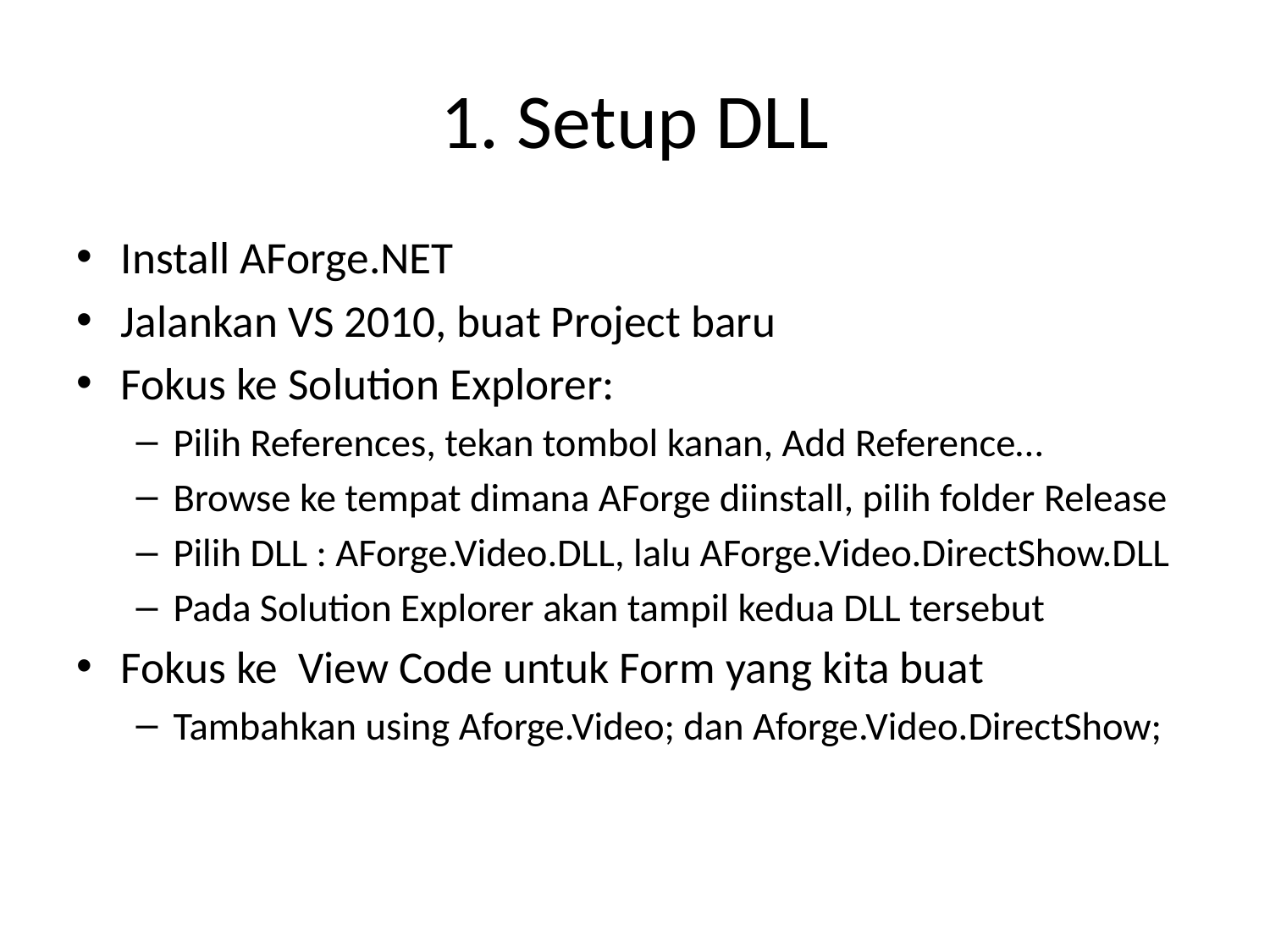

# 1. Setup DLL
Install AForge.NET
Jalankan VS 2010, buat Project baru
Fokus ke Solution Explorer:
Pilih References, tekan tombol kanan, Add Reference…
Browse ke tempat dimana AForge diinstall, pilih folder Release
Pilih DLL : AForge.Video.DLL, lalu AForge.Video.DirectShow.DLL
Pada Solution Explorer akan tampil kedua DLL tersebut
Fokus ke  View Code untuk Form yang kita buat
Tambahkan using Aforge.Video; dan Aforge.Video.DirectShow;